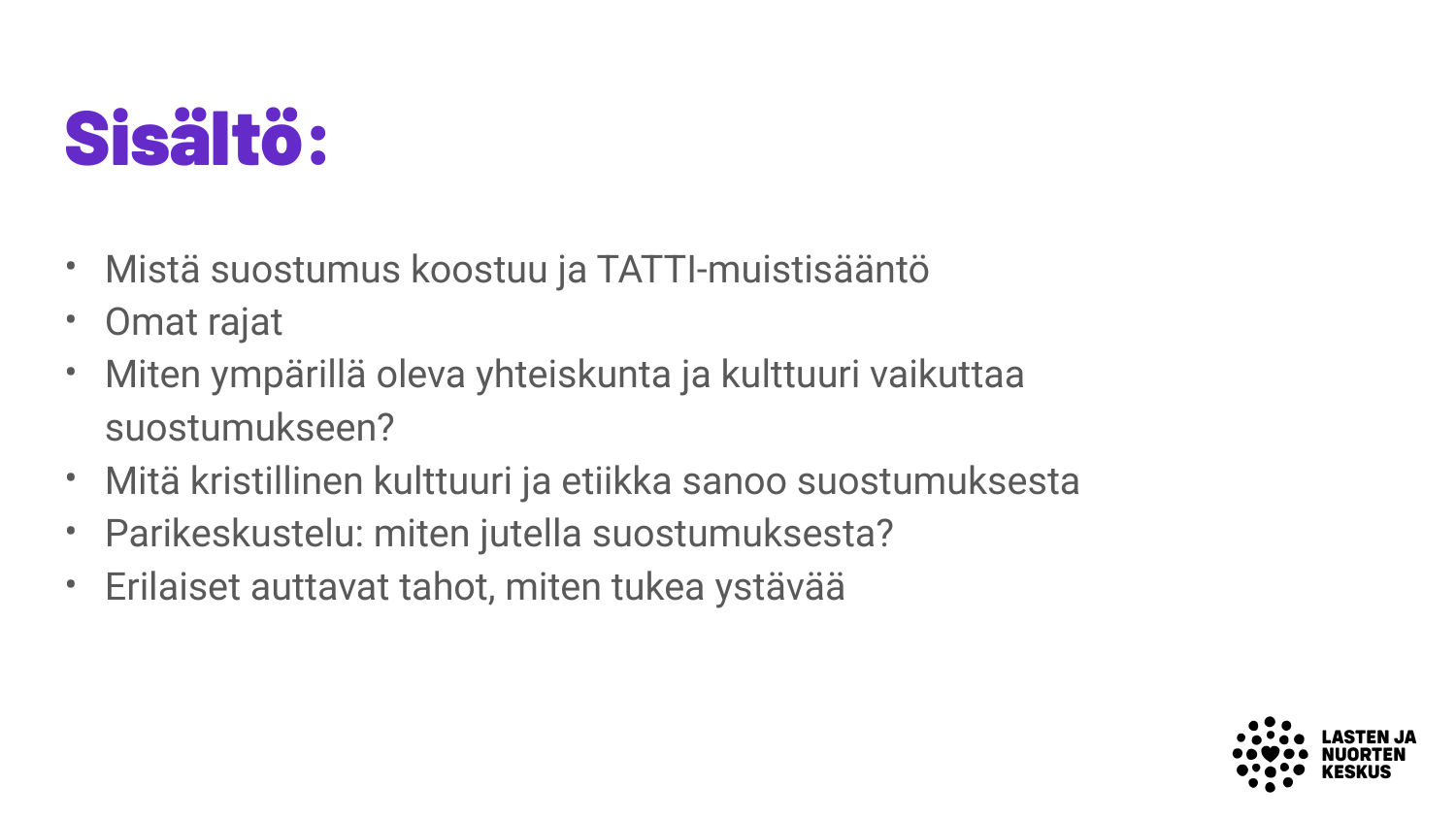

# Sisältö:
Mistä suostumus koostuu ja TATTI-muistisääntö
Omat rajat
Miten ympärillä oleva yhteiskunta ja kulttuuri vaikuttaa suostumukseen?
Mitä kristillinen kulttuuri ja etiikka sanoo suostumuksesta
Parikeskustelu: miten jutella suostumuksesta?
Erilaiset auttavat tahot, miten tukea ystävää